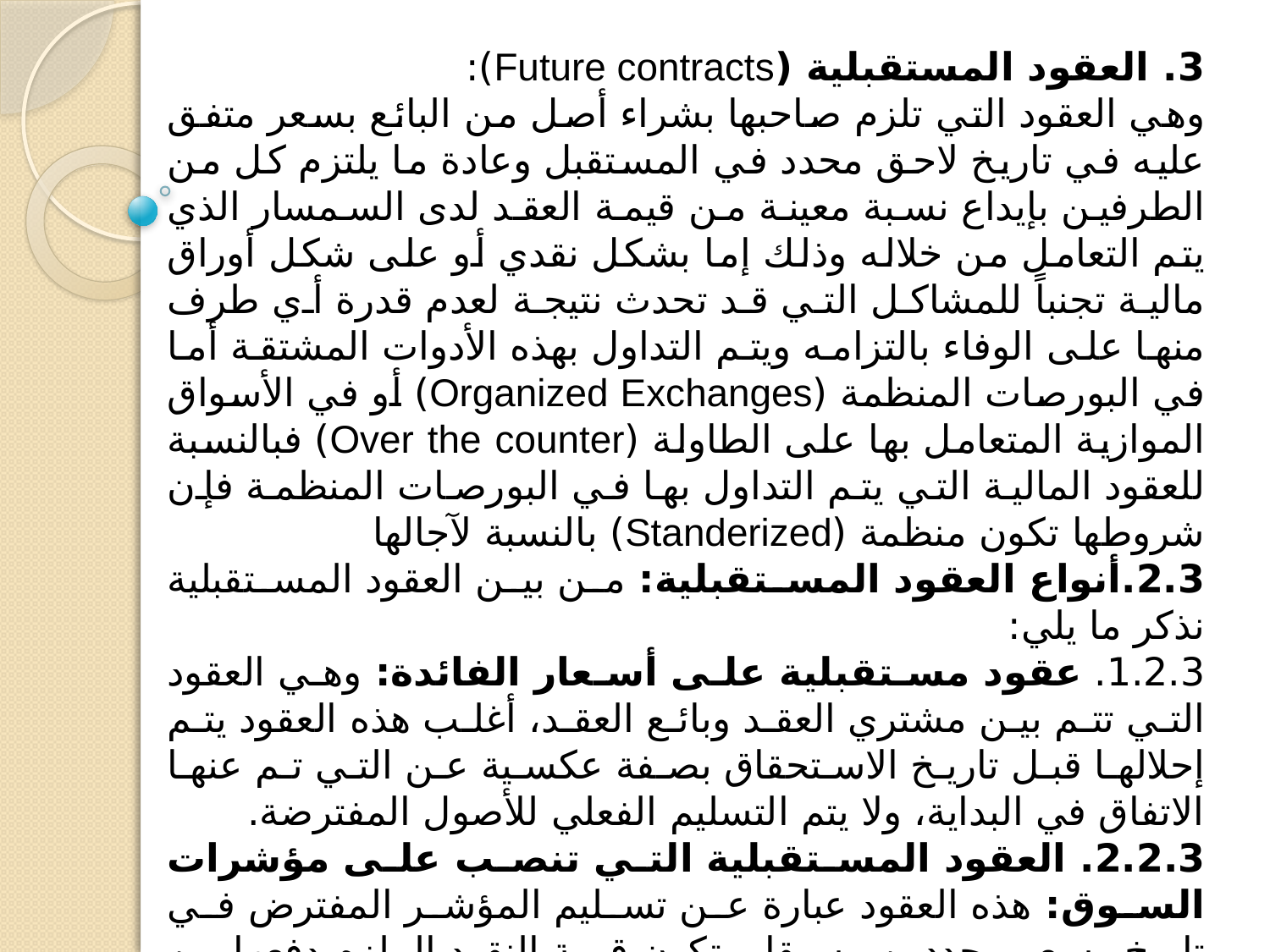

3. العقود المستقبلية (Future contracts):
وهي العقود التي تلزم صاحبها بشراء أصل من البائع بسعر متفق عليه في تاريخ لاحق محدد في المستقبل وعادة ما يلتزم كل من الطرفين بإيداع نسبة معينة من قيمة العقد لدى السمسار الذي يتم التعامل من خلاله وذلك إما بشكل نقدي أو على شكل أوراق مالية تجنباً للمشاكل التي قد تحدث نتيجة لعدم قدرة أي طرف منها على الوفاء بالتزامه ويتم التداول بهذه الأدوات المشتقة أما في البورصات المنظمة (Organized Exchanges) أو في الأسواق الموازية المتعامل بها على الطاولة (Over the counter) فبالنسبة للعقود المالية التي يتم التداول بها في البورصات المنظمة فإن شروطها تكون منظمة (Standerized) بالنسبة لآجالها
2.3.أنواع العقود المستقبلية: من بين العقود المستقبلية نذكر ما يلي:
1.2.3. عقود مستقبلية على أسعار الفائدة: وهي العقود التي تتم بين مشتري العقد وبائع العقد، أغلب هذه العقود يتم إحلالها قبل تاريخ الاستحقاق بصفة عكسية عن التي تم عنها الاتفاق في البداية، ولا يتم التسليم الفعلي للأصول المفترضة.
2.2.3. العقود المستقبلية التي تنصب على مؤشرات السوق: هذه العقود عبارة عن تسليم المؤشر المفترض في تاريخ وسعر محددين مسبقا، وتكون قيمة النقود الملزم دفعها من طرف المشتري تساوي قيمة ثانية تحددها البورصة مضروبة في الفرق بين قيمة المؤشر على أساس سعر إقفال آخر يوم يتعامل في العقد وسعر شراء العقد.
3.2.3. عقود مستقبلية على سلع: هو بمثابة عقد بين الطرفين يلتزم بمقتضاه أحدهما على تسليم الطرف الثاني مقدارا محددا من سلعة معينة بسعر محدد في تاريخ محدد.